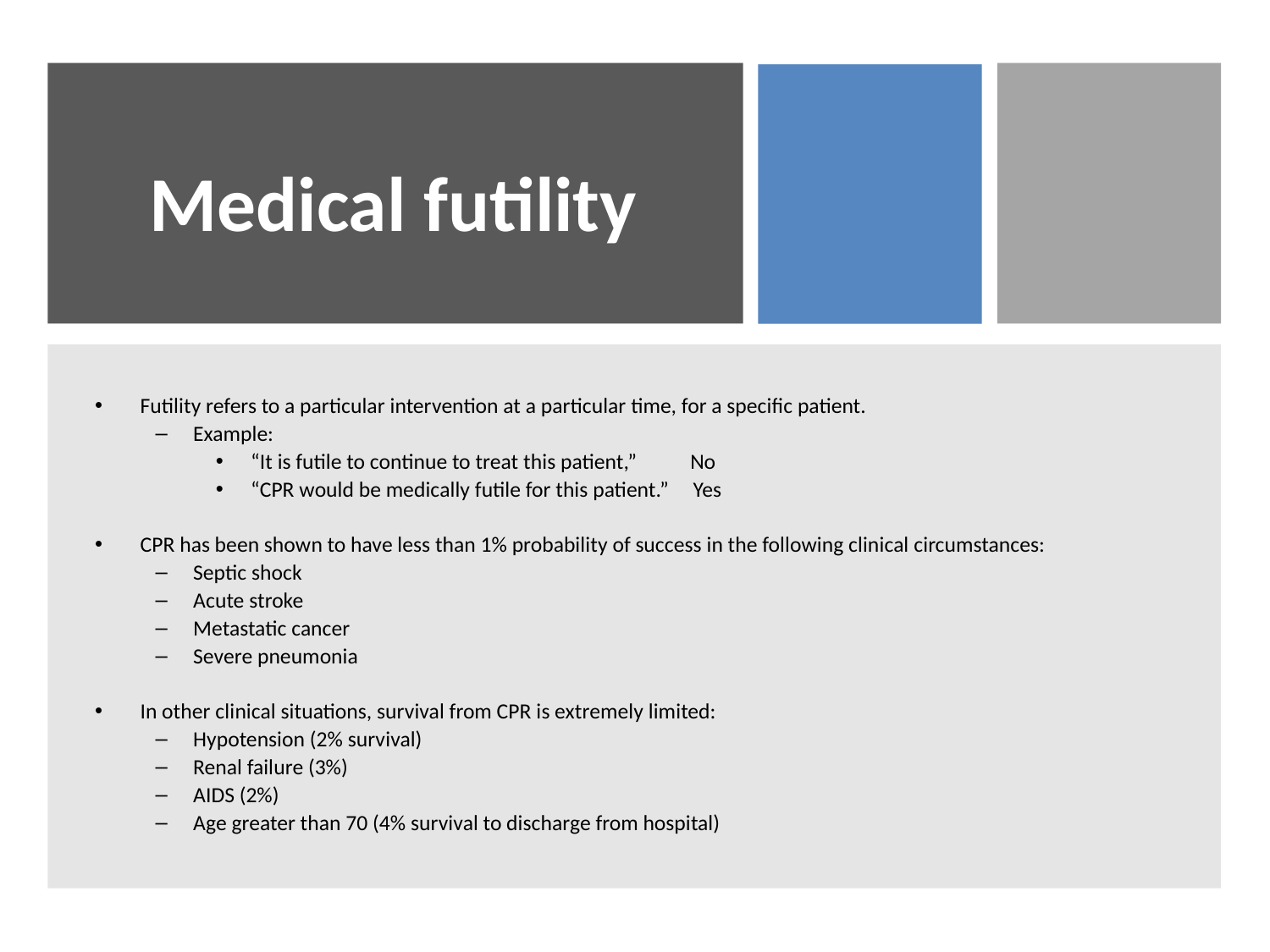

# Medical futility

Futility refers to a particular intervention at a particular time, for a specific patient.
Example:
 “It is futile to continue to treat this patient,”           No
 “CPR would be medically futile for this patient.”     Yes

CPR has been shown to have less than 1% probability of success in the following clinical circumstances:
Septic shock
Acute stroke
Metastatic cancer
Severe pneumonia

In other clinical situations, survival from CPR is extremely limited:
Hypotension (2% survival)
Renal failure (3%)
AIDS (2%)
Age greater than 70 (4% survival to discharge from hospital)